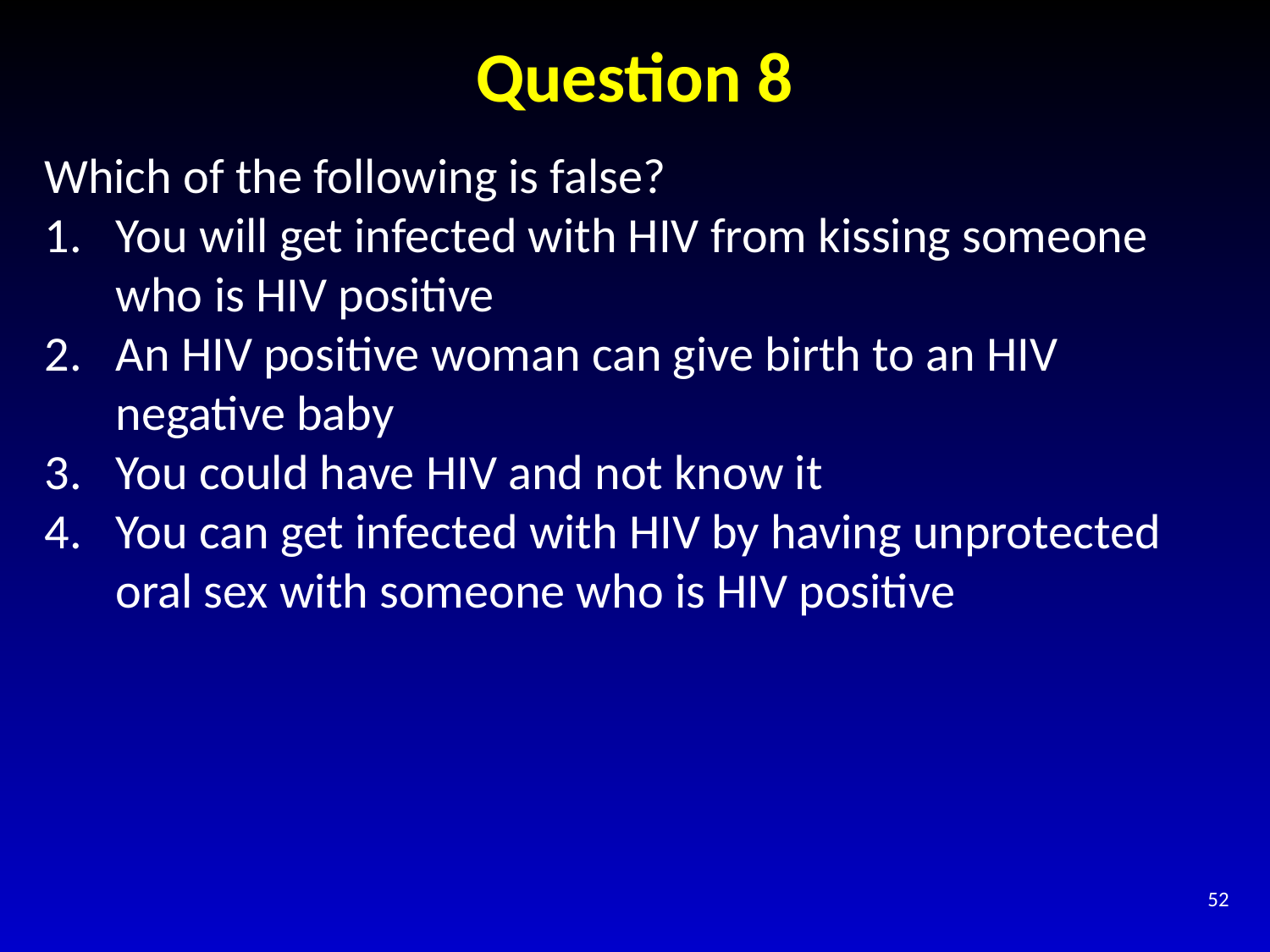

# Question 8
Which of the following is false?
You will get infected with HIV from kissing someone who is HIV positive
An HIV positive woman can give birth to an HIV negative baby
You could have HIV and not know it
You can get infected with HIV by having unprotected oral sex with someone who is HIV positive

52